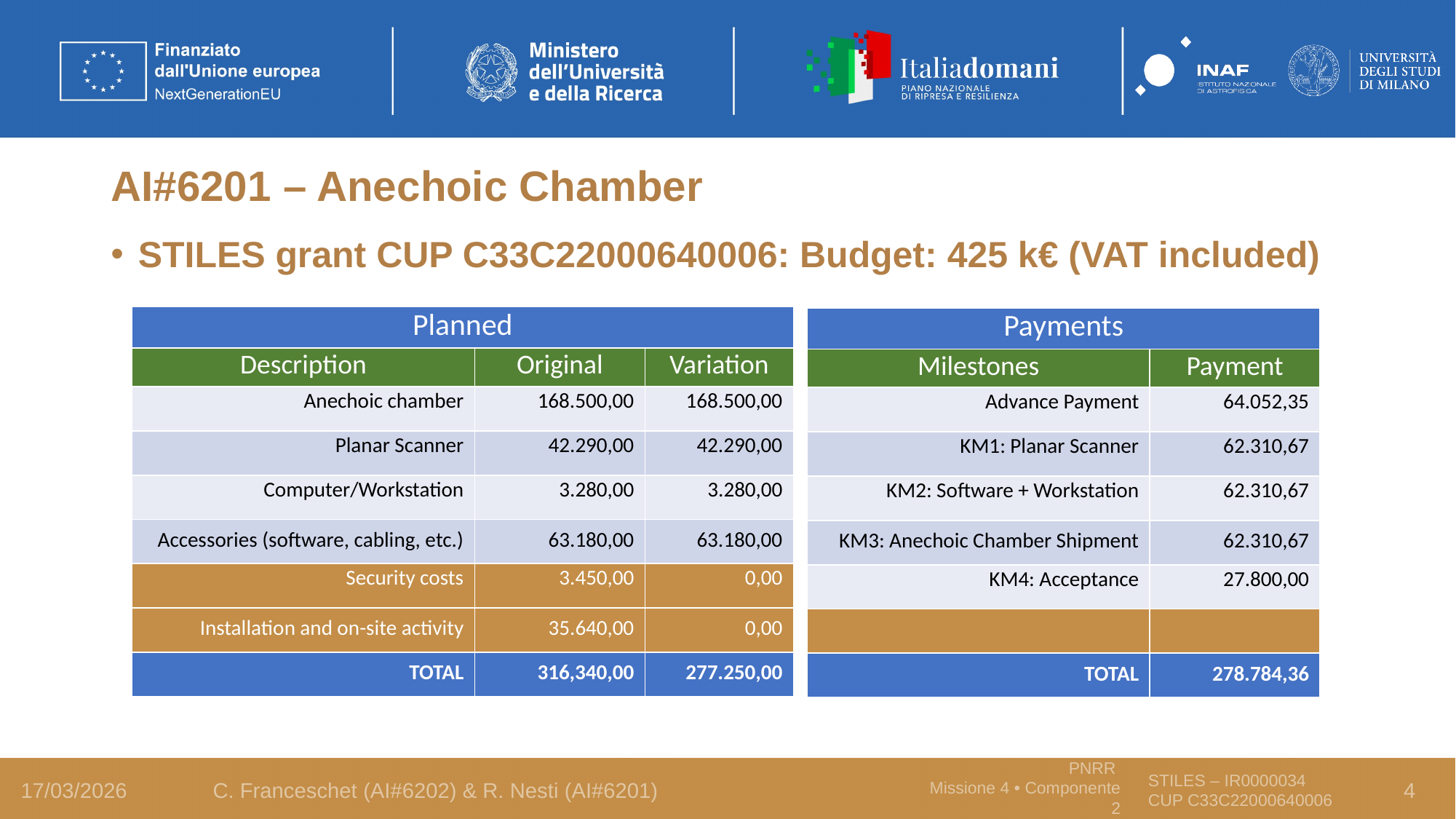

# AI#6201 – Anechoic Chamber
STILES grant CUP C33C22000640006: Budget: 425 k€ (VAT included)

| Planned |  |  |
| --- | --- | --- |
| Description | Original | Variation |
| Anechoic chamber | 168.500,00 | 168.500,00 |
| Planar Scanner | 42.290,00 | 42.290,00 |
| Computer/Workstation | 3.280,00 | 3.280,00 |
| Accessories (software, cabling, etc.) | 63.180,00 | 63.180,00 |
| Security costs | 3.450,00 | 0,00 |
| Installation and on-site activity | 35.640,00 | 0,00 |
| TOTAL | 316,340,00 | 277.250,00 |
| Payments |  |
| --- | --- |
| Milestones | Payment |
| Advance Payment | 64.052,35 |
| KM1: Planar Scanner | 62.310,67 |
| KM2: Software + Workstation | 62.310,67 |
| KM3: Anechoic Chamber Shipment | 62.310,67 |
| KM4: Acceptance | 27.800,00 |
|  |  |
| TOTAL | 278.784,36 |
4